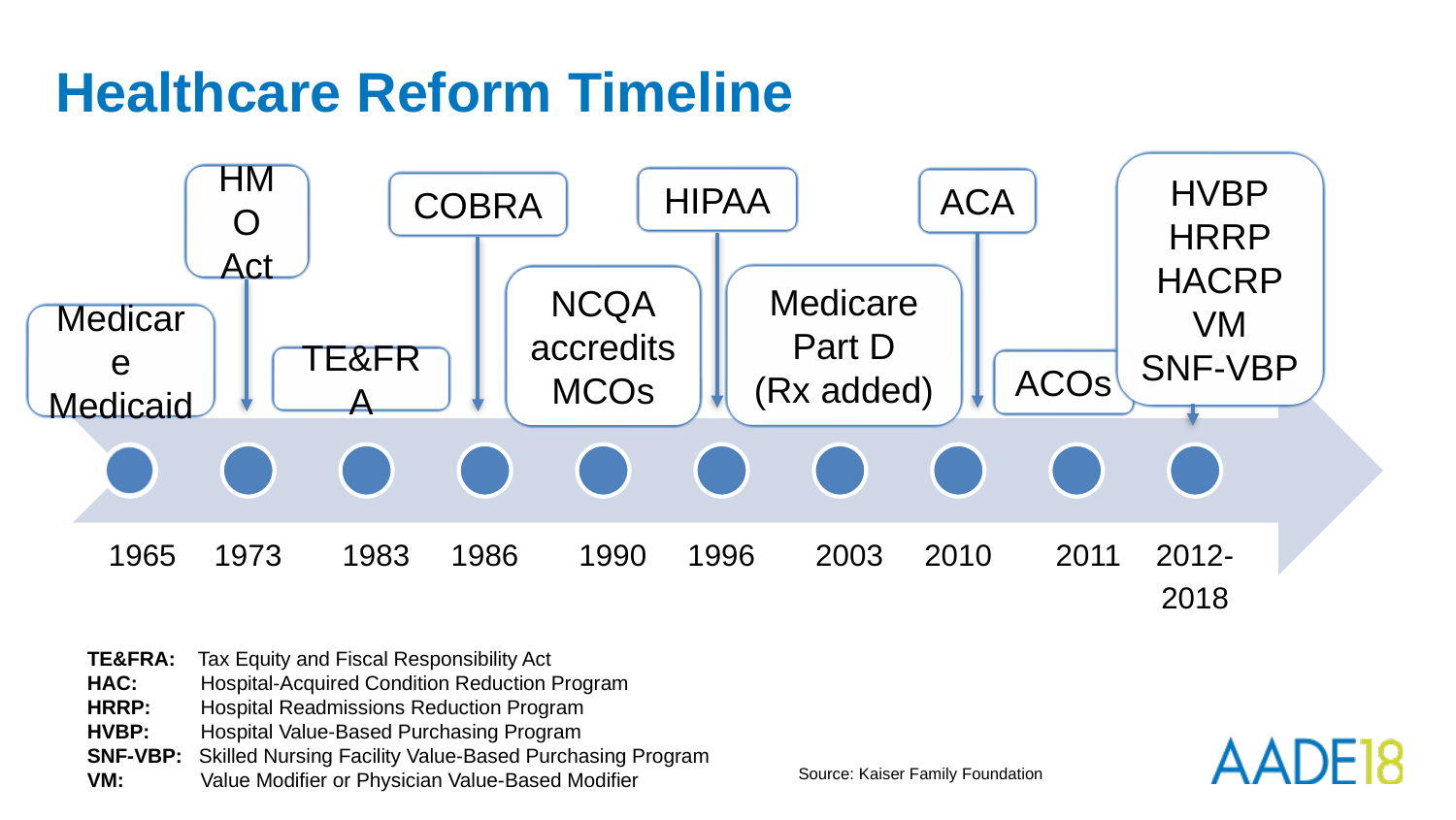

# Healthcare Reform Timeline
HVBP
HRRP
HACRP
VM
SNF-VBP
HMO
Act
HIPAA
ACA
COBRA
1965
1973
1983
1986
1990
1996
2003
2010
2011
2012-
2018
Medicare Part D
(Rx added)
NCQA
accredits
MCOs
Medicare
Medicaid
TE&FRA
ACOs
TE&FRA:    Tax Equity and Fiscal Responsibility Act
HAC:	    Hospital-Acquired Condition Reduction Program
HRRP:	    Hospital Readmissions Reduction Program
HVBP:	    Hospital Value-Based Purchasing Program
SNF-VBP:   Skilled Nursing Facility Value-Based Purchasing Program
VM:	    Value Modifier or Physician Value-Based Modifier
Source: Kaiser Family Foundation